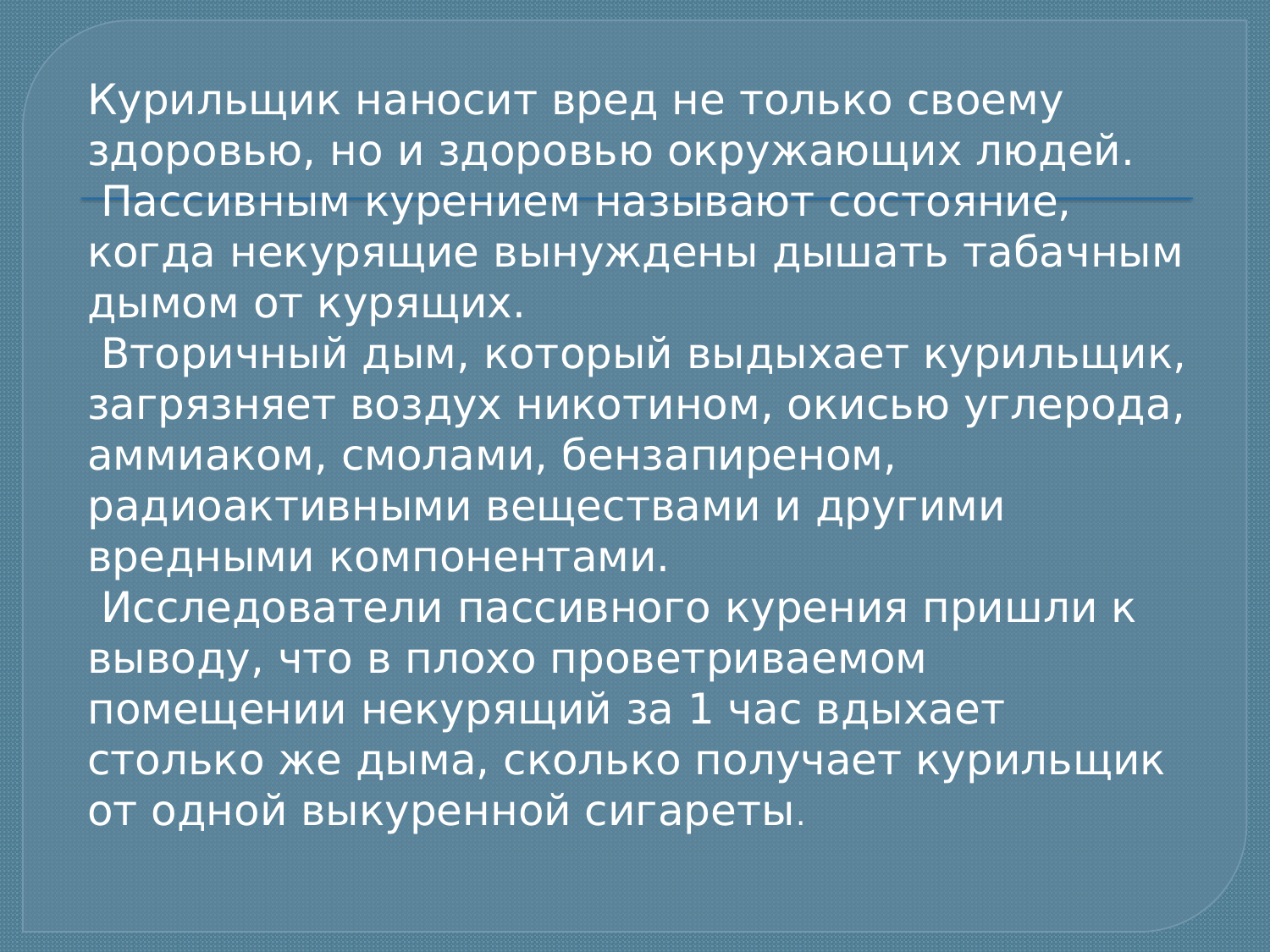

Курильщик наносит вред не только своему здоровью, но и здоровью окружающих людей.
 Пассивным курением называют состояние, когда некурящие вынуждены дышать табачным дымом от курящих.
 Вторичный дым, который выдыхает курильщик, загрязняет воздух никотином, окисью углерода, аммиаком, смолами, бензапиреном, радиоактивными веществами и другими вредными компонентами.
 Исследователи пассивного курения пришли к выводу, что в плохо проветриваемом помещении некурящий за 1 час вдыхает столько же дыма, сколько получает курильщик от одной выкуренной сигареты.